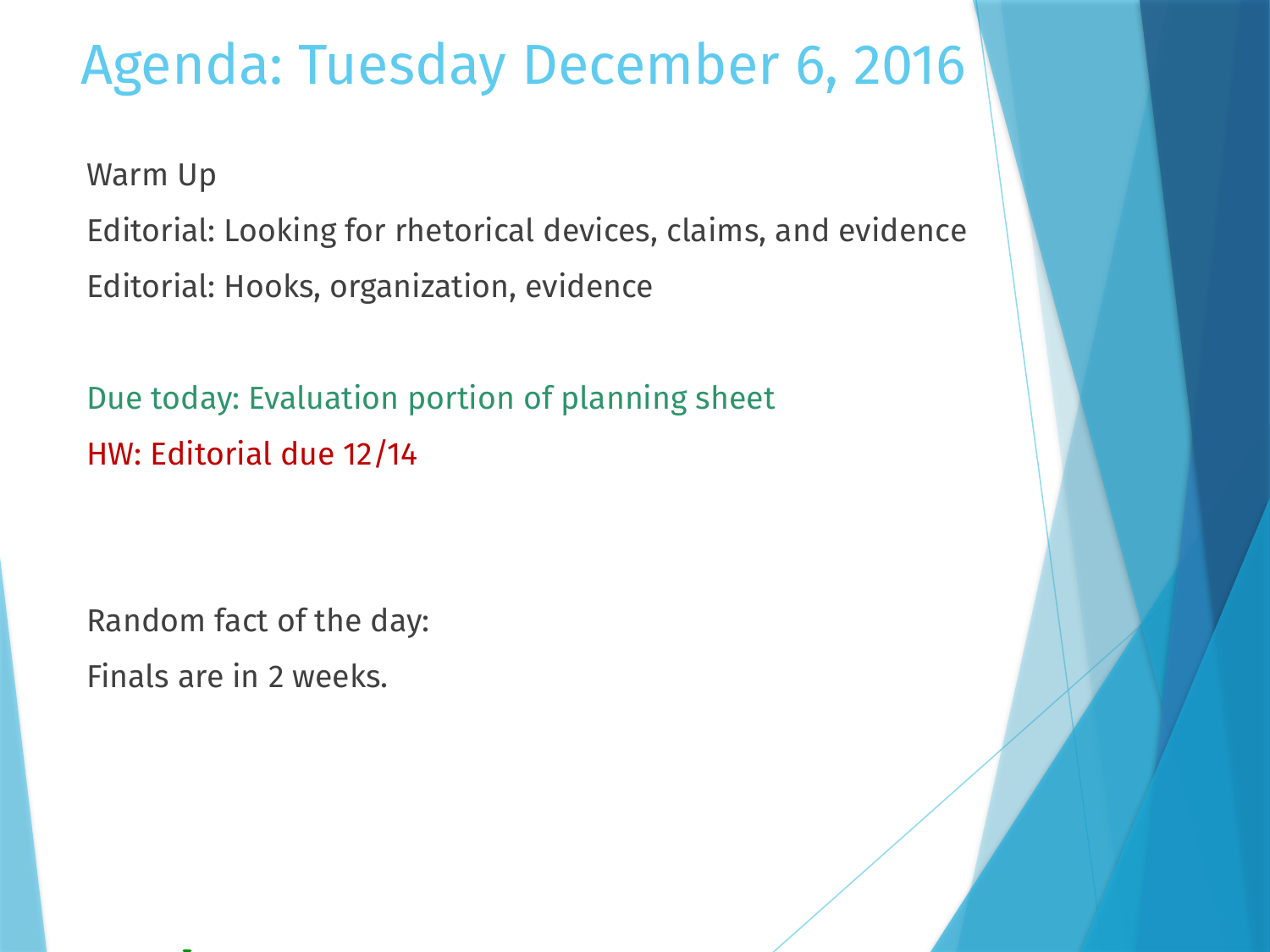

# Agenda: Tuesday December 6, 2016
Warm Up
Editorial: Looking for rhetorical devices, claims, and evidence
Editorial: Hooks, organization, evidence

Due today: Evaluation portion of planning sheet
HW: Editorial due 12/14

Random fact of the day:
Finals are in 2 weeks.